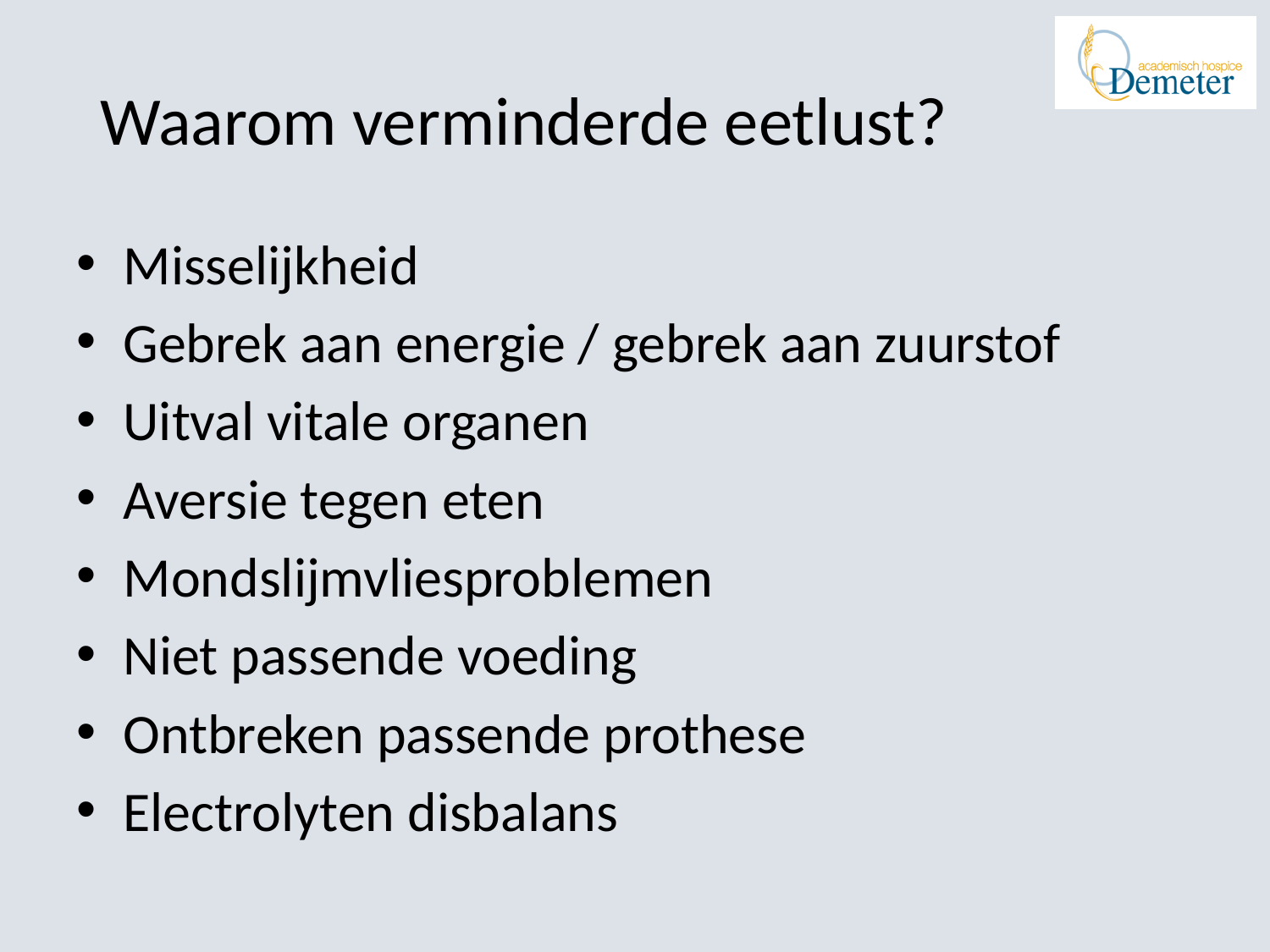

# Waarom verminderde eetlust?
Misselijkheid
Gebrek aan energie / gebrek aan zuurstof
Uitval vitale organen
Aversie tegen eten
Mondslijmvliesproblemen
Niet passende voeding
Ontbreken passende prothese
Electrolyten disbalans